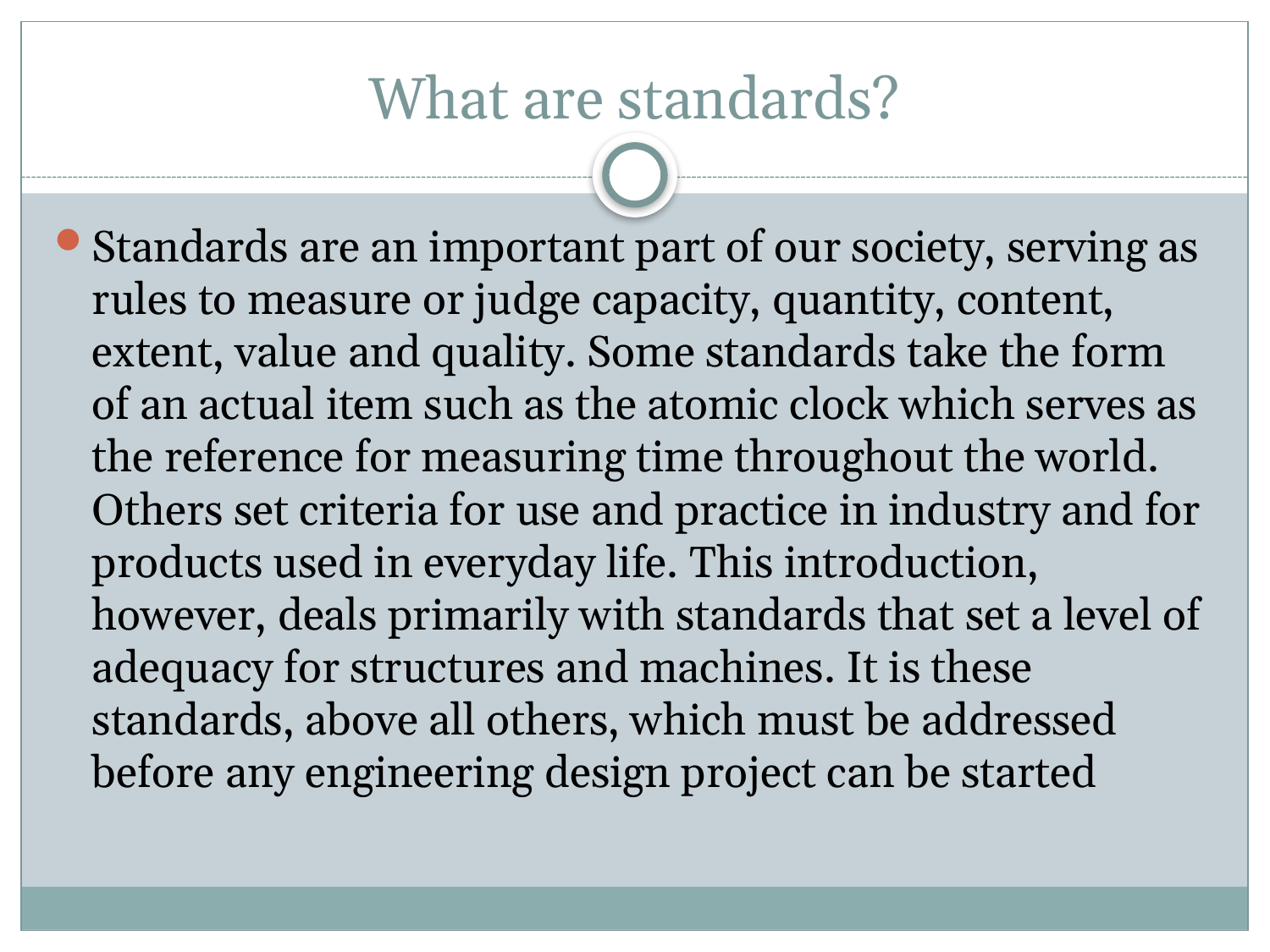

# What are standards?
Standards are an important part of our society, serving as rules to measure or judge capacity, quantity, content, extent, value and quality. Some standards take the form of an actual item such as the atomic clock which serves as the reference for measuring time throughout the world. Others set criteria for use and practice in industry and for products used in everyday life. This introduction, however, deals primarily with standards that set a level of adequacy for structures and machines. It is these standards, above all others, which must be addressed before any engineering design project can be started